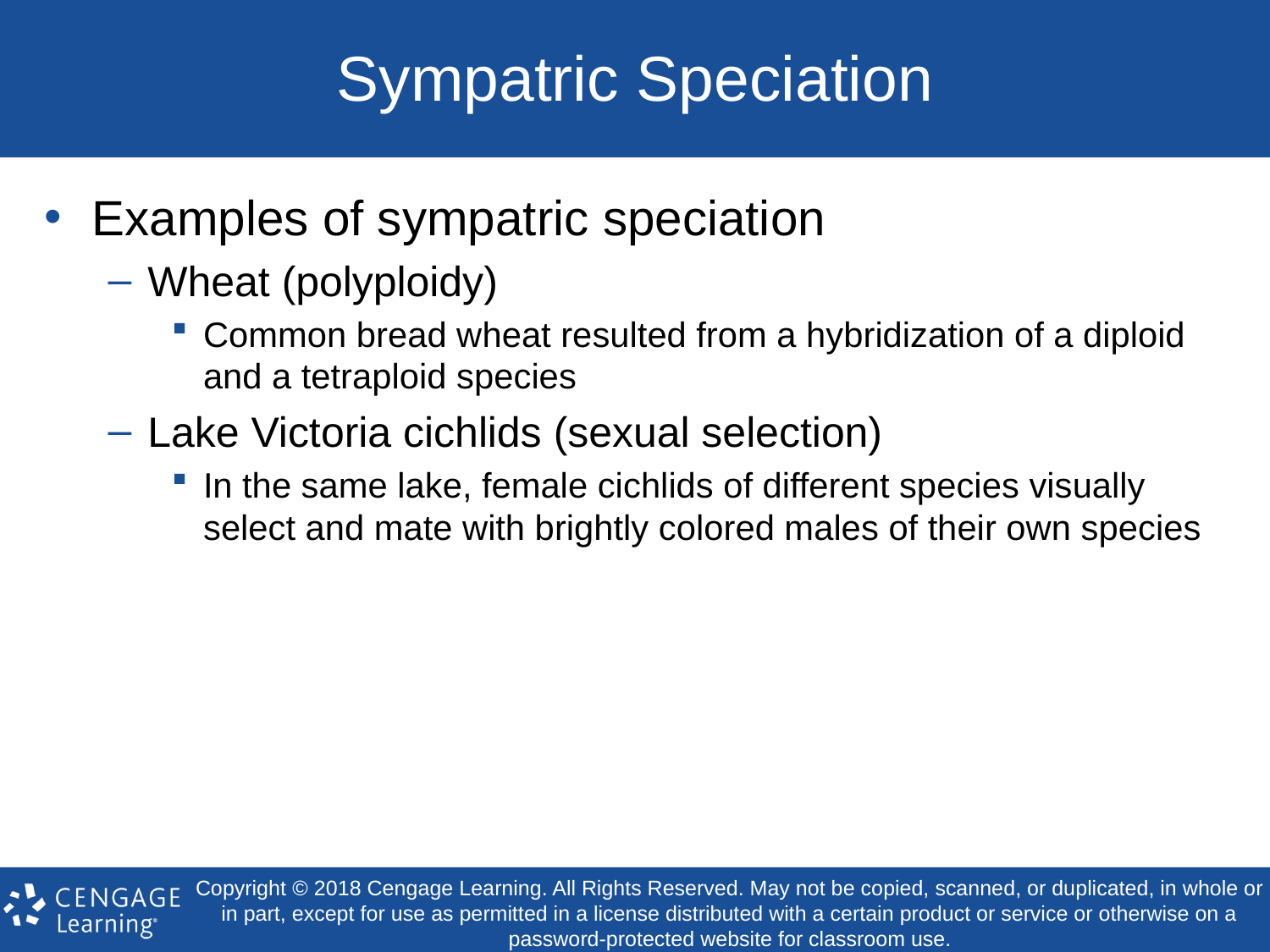

# Sympatric Speciation
Examples of sympatric speciation
Wheat (polyploidy)
Common bread wheat resulted from a hybridization of a diploid and a tetraploid species
Lake Victoria cichlids (sexual selection)
In the same lake, female cichlids of different species visually select and mate with brightly colored males of their own species